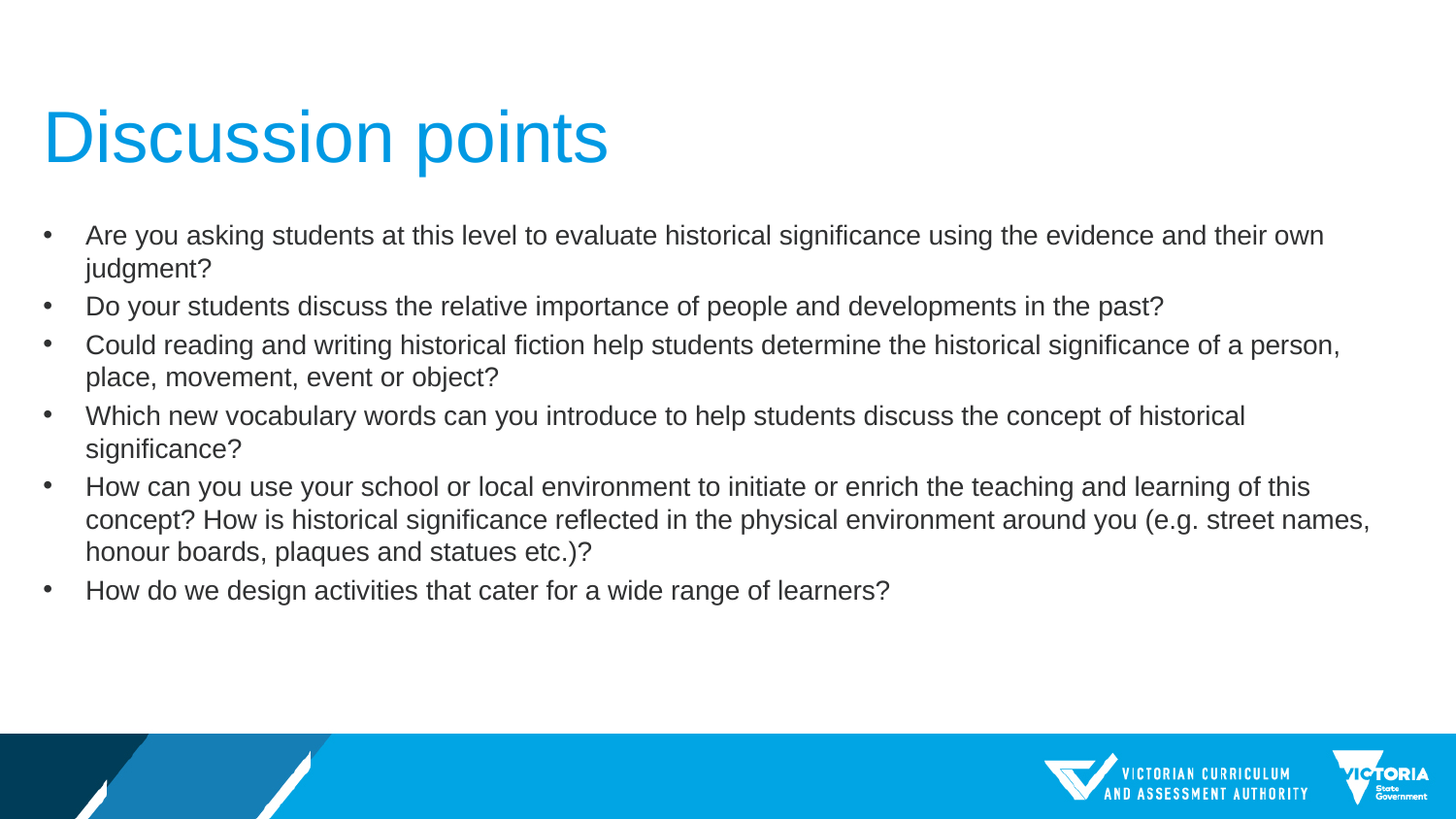

# Discussion points
Are you asking students at this level to evaluate historical significance using the evidence and their own judgment?
Do your students discuss the relative importance of people and developments in the past?
Could reading and writing historical fiction help students determine the historical significance of a person, place, movement, event or object?
Which new vocabulary words can you introduce to help students discuss the concept of historical significance?
How can you use your school or local environment to initiate or enrich the teaching and learning of this concept? How is historical significance reflected in the physical environment around you (e.g. street names, honour boards, plaques and statues etc.)?
How do we design activities that cater for a wide range of learners?